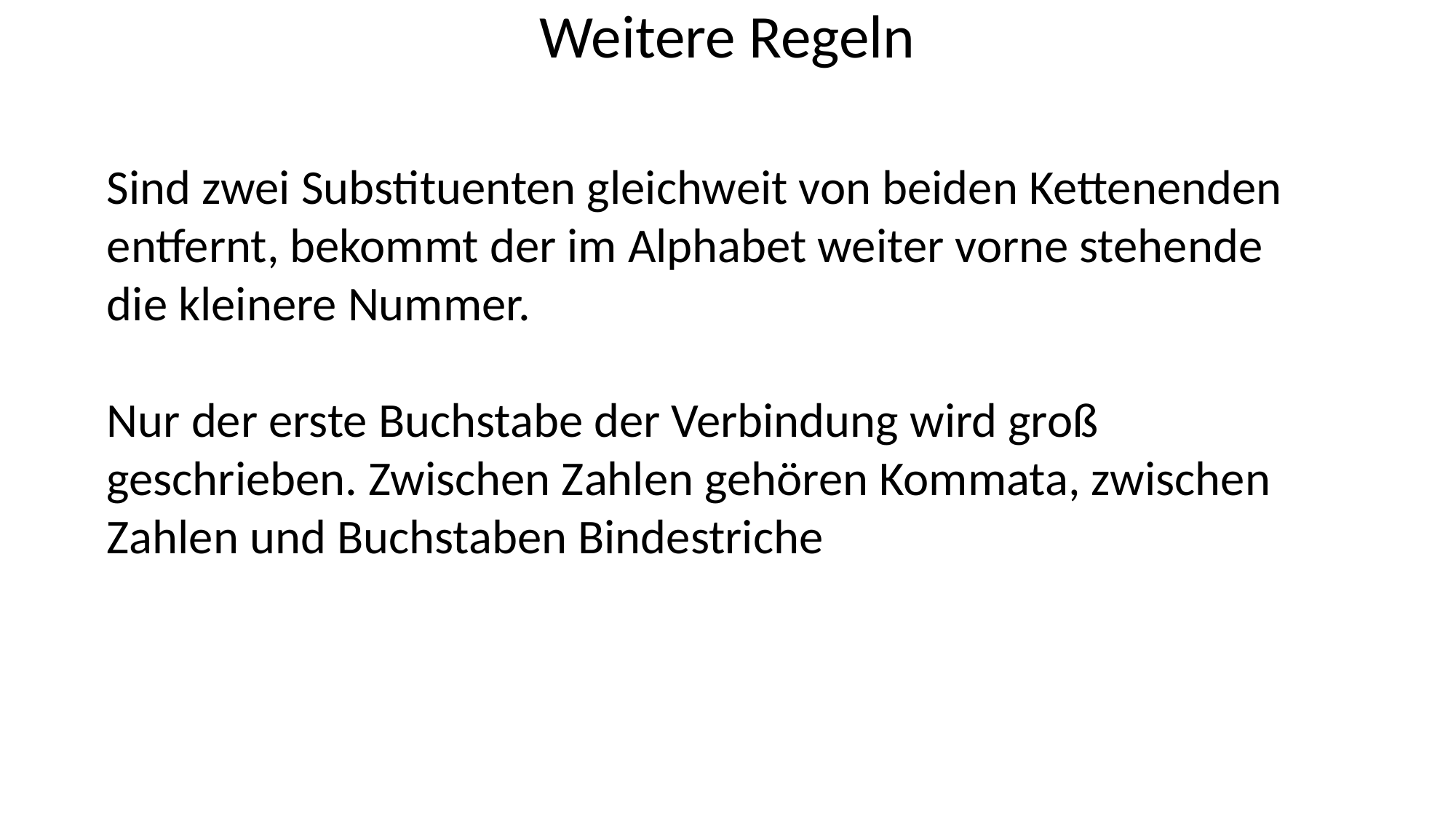

# Weitere Regeln
Sind zwei Substituenten gleichweit von beiden Kettenenden entfernt, bekommt der im Alphabet weiter vorne stehende die kleinere Nummer.

Nur der erste Buchstabe der Verbindung wird groß geschrieben. Zwischen Zahlen gehören Kommata, zwischen Zahlen und Buchstaben Bindestriche